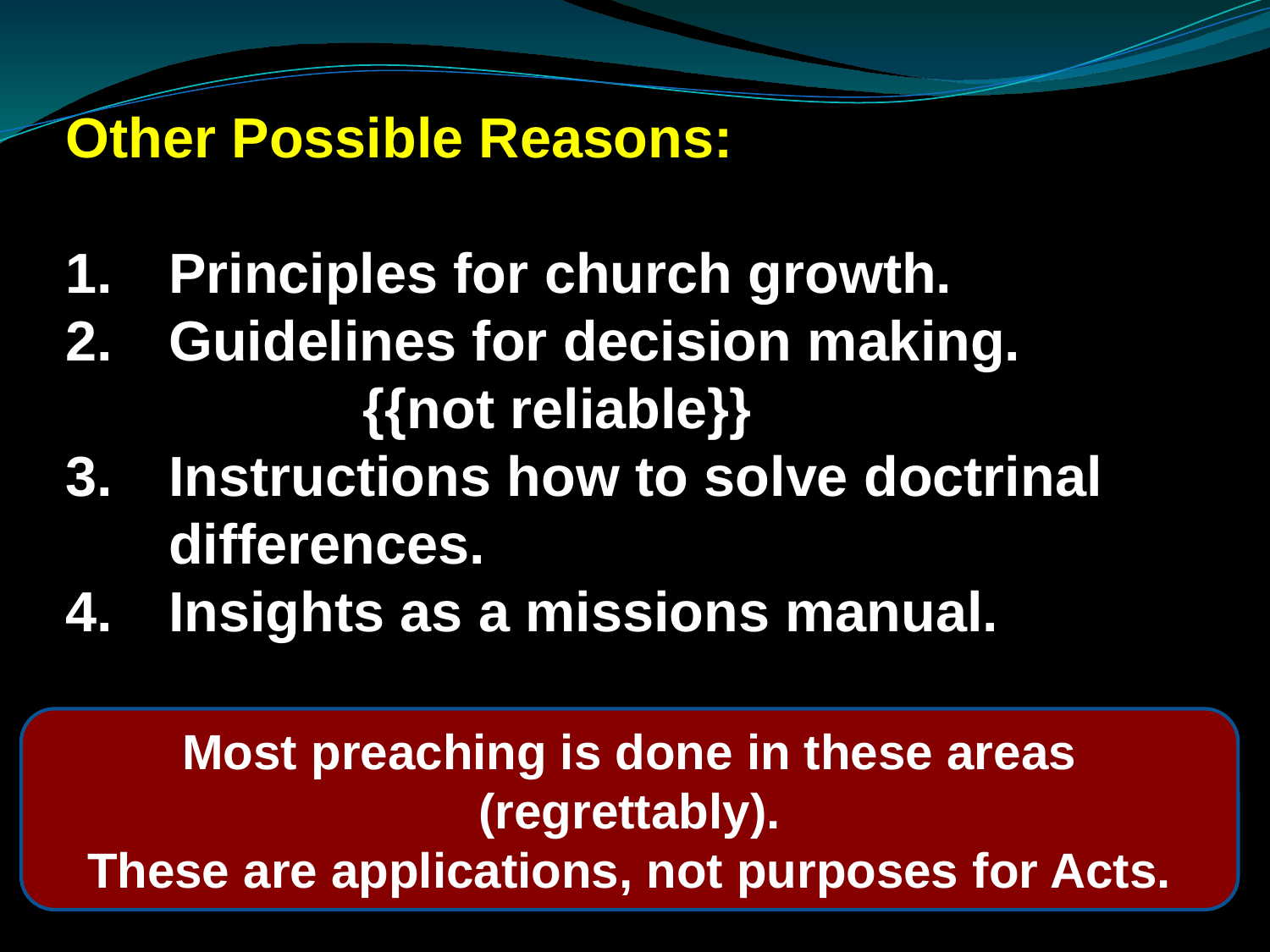

Other Possible Reasons:

Principles for church growth.
Guidelines for decision making.
                   {{not reliable}}
Instructions how to solve doctrinal differences.
Insights as a missions manual.
Most preaching is done in these areas (regrettably).
These are applications, not purposes for Acts.